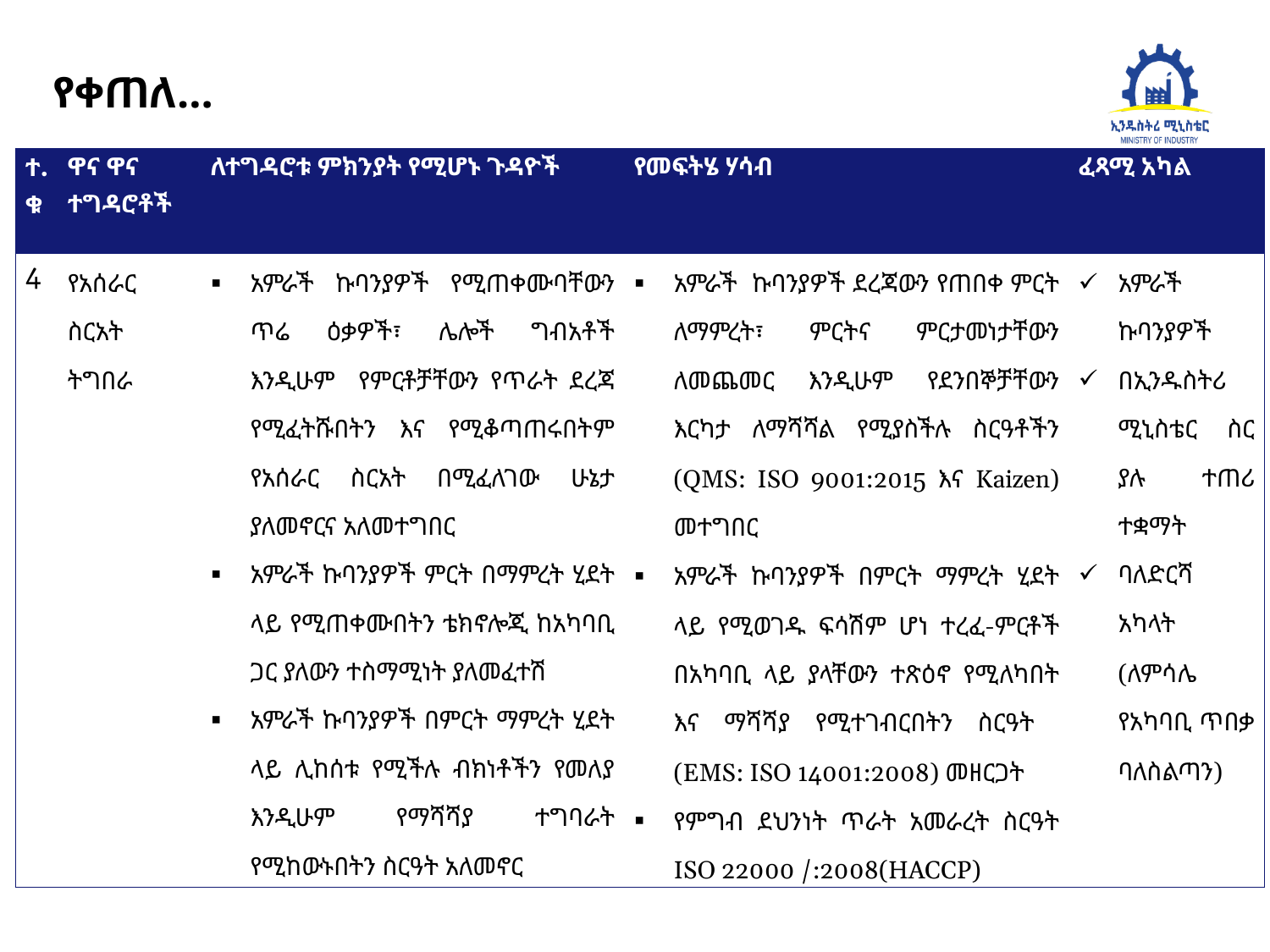

የቀጠለ…
| ተ.ቁ | ዋና ዋና ተግዳሮቶች | ለተግዳሮቱ ምክንያት የሚሆኑ ጉዳዮች | የመፍትሄ ሃሳብ | ፈጻሚ አካል |
| --- | --- | --- | --- | --- |
| 4 | የአሰራር ስርአት ትግበራ | አምራች ኩባንያዎች የሚጠቀሙባቸውን ጥሬ ዕቃዎች፣ ሌሎች ግብአቶች እንዲሁም የምርቶቻቸውን የጥራት ደረጃ የሚፈትሹበትን እና የሚቆጣጠሩበትም የአሰራር ስርአት በሚፈለገው ሁኔታ ያለመኖርና አለመተግበር አምራች ኩባንያዎች ምርት በማምረት ሂደት ላይ የሚጠቀሙበትን ቴክኖሎጂ ከአካባቢ ጋር ያለውን ተስማሚነት ያለመፈተሽ አምራች ኩባንያዎች በምርት ማምረት ሂደት ላይ ሊከሰቱ የሚችሉ ብክነቶችን የመለያ እንዲሁም የማሻሻያ ተግባራት የሚከውኑበትን ስርዓት አለመኖር | አምራች ኩባንያዎች ደረጃውን የጠበቀ ምርት ለማምረት፣ ምርትና ምርታመነታቸውን ለመጨመር እንዲሁም የደንበኞቻቸውን እርካታ ለማሻሻል የሚያስችሉ ስርዓቶችን (QMS: ISO 9001:2015 እና Kaizen) መተግበር አምራች ኩባንያዎች በምርት ማምረት ሂደት ላይ የሚወገዱ ፍሳሽም ሆነ ተረፈ-ምርቶች በአካባቢ ላይ ያላቸውን ተጽዕኖ የሚለካበት እና ማሻሻያ የሚተገብርበትን ስርዓት (EMS: ISO 14001:2008) መዘርጋት የምግብ ደህንነት ጥራት አመራረት ስርዓት ISO 22000 /:2008(HACCP) | አምራች ኩባንያዎች በኢንዱስትሪ ሚኒስቴር ስር ያሉ ተጠሪ ተቋማት ባለድርሻ አካላት (ለምሳሌ የአካባቢ ጥበቃ ባለስልጣን) |